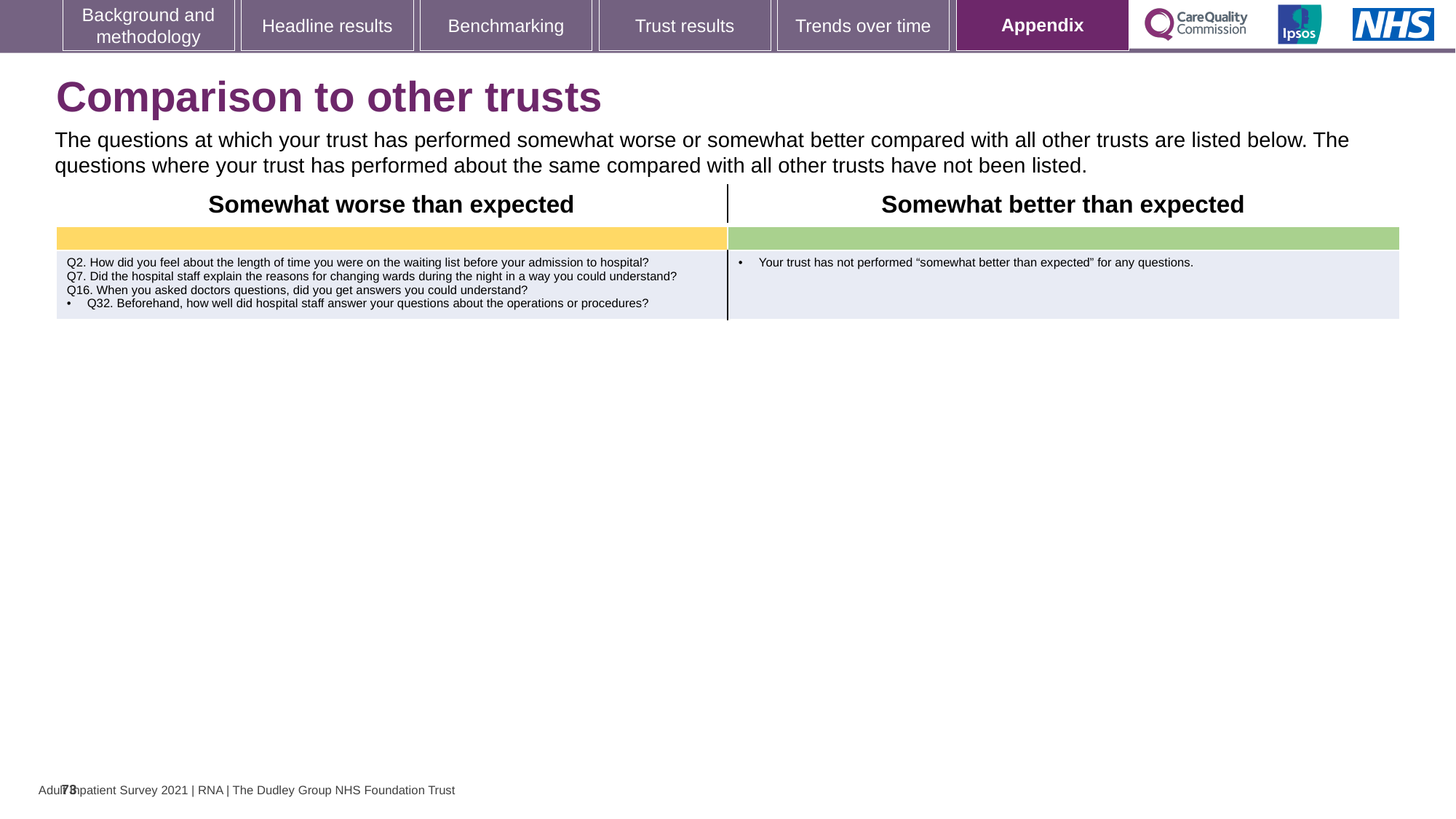

[unsupported chart]

# Comparison to other trusts
The questions at which your trust has performed somewhat worse or somewhat better compared with all other trusts are listed below. The questions where your trust has performed about the same compared with all other trusts have not been listed.
| Somewhat worse than expected | Somewhat better than expected |
| --- | --- |
|  |  |
| Q2. How did you feel about the length of time you were on the waiting list before your admission to hospital? Q7. Did the hospital staff explain the reasons for changing wards during the night in a way you could understand? Q16. When you asked doctors questions, did you get answers you could understand? Q32. Beforehand, how well did hospital staff answer your questions about the operations or procedures? | Your trust has not performed “somewhat better than expected” for any questions. |
73